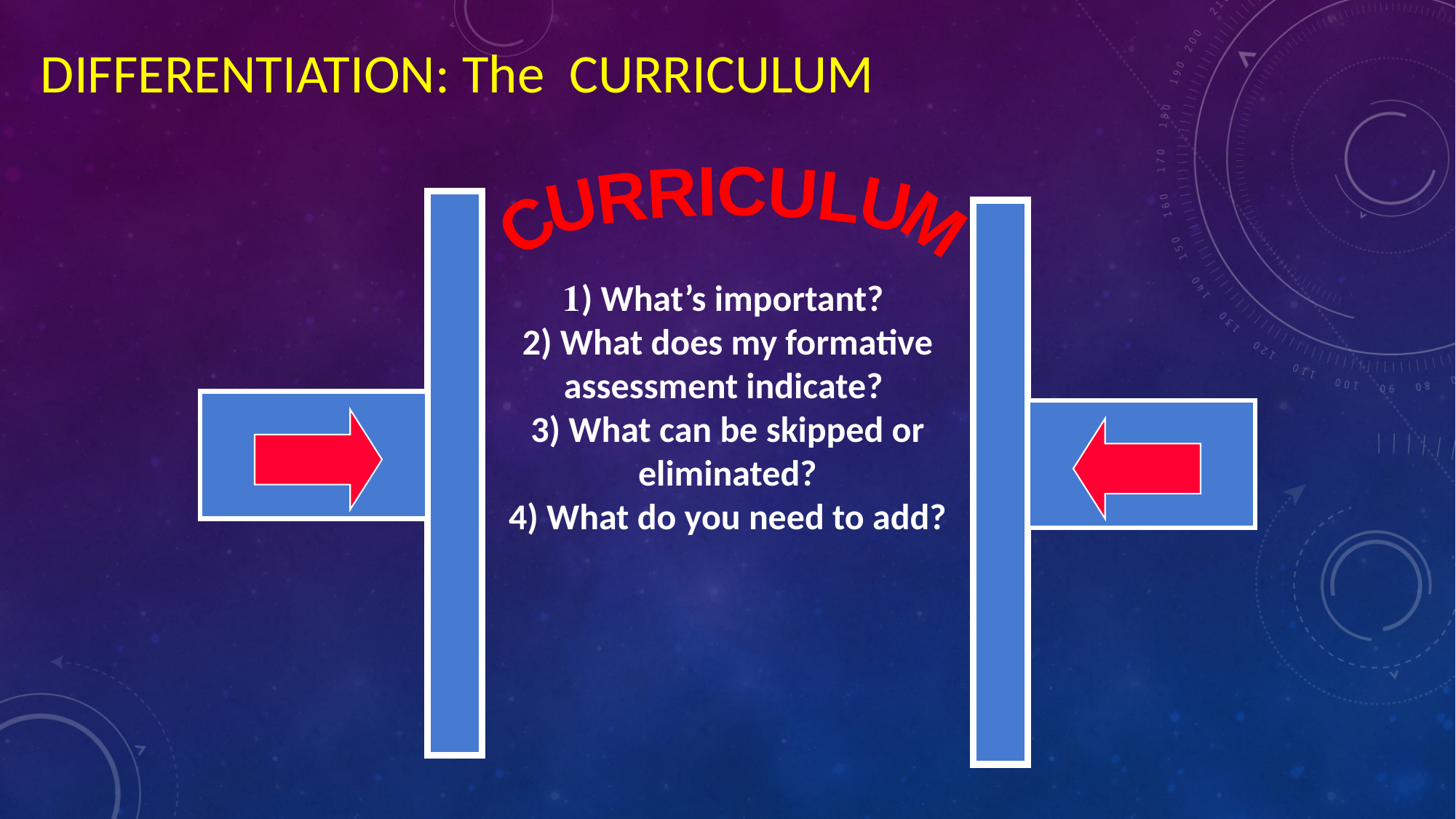

DIFFERENTIATION: The  CURRICULUM

CURRICULUM

1) What’s important?
2) What does my formative assessment indicate?
3) What can be skipped or eliminated?
4) What do you need to add?